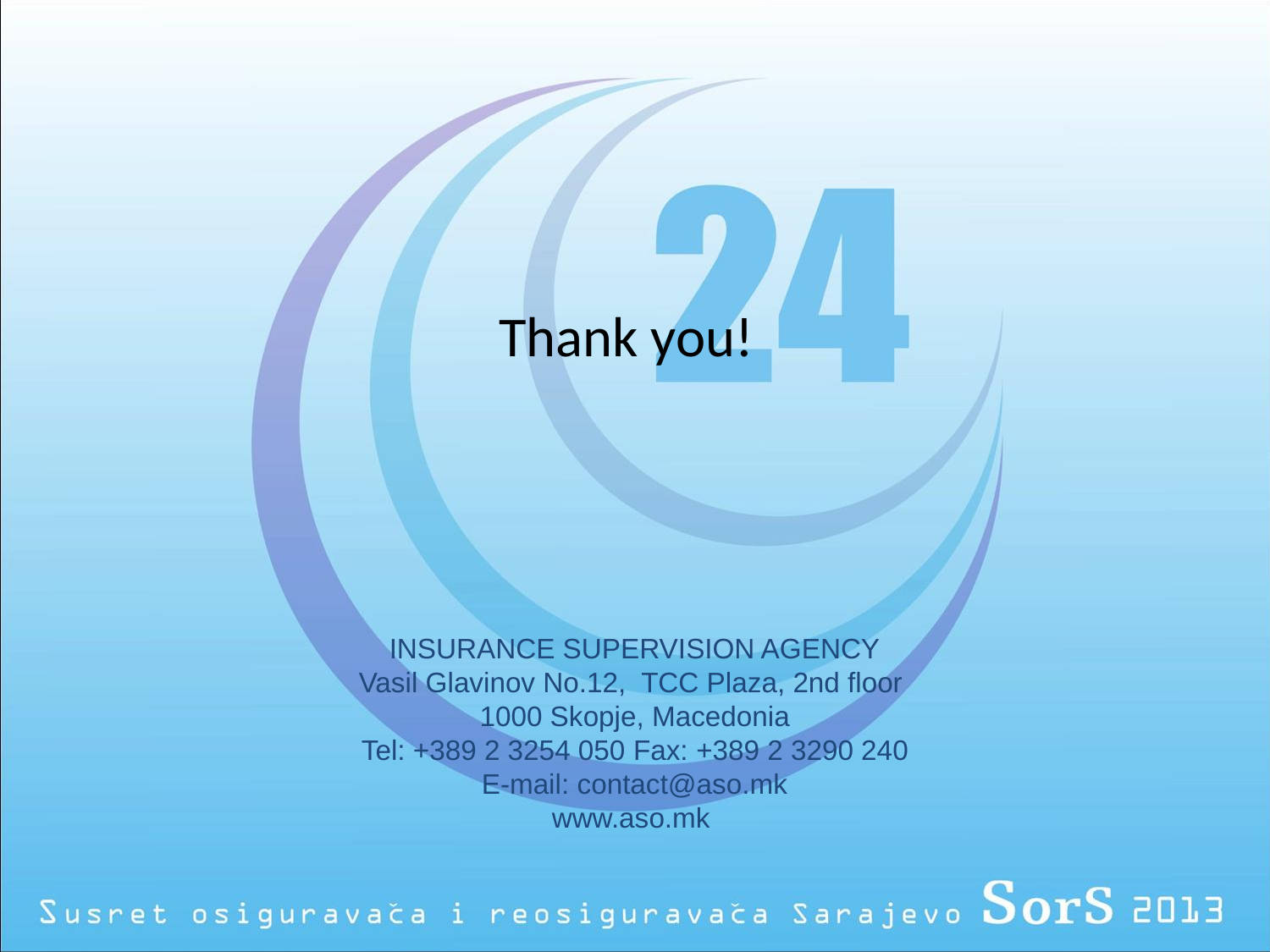

Thank you!
INSURANCE SUPERVISION AGENCY
Vasil Glavinov No.12,  TCC Plaza, 2nd floor
1000 Skopje, Macedonia
Tel: +389 2 3254 050 Fax: +389 2 3290 240
E-mail: contact@aso.mk
www.aso.mk